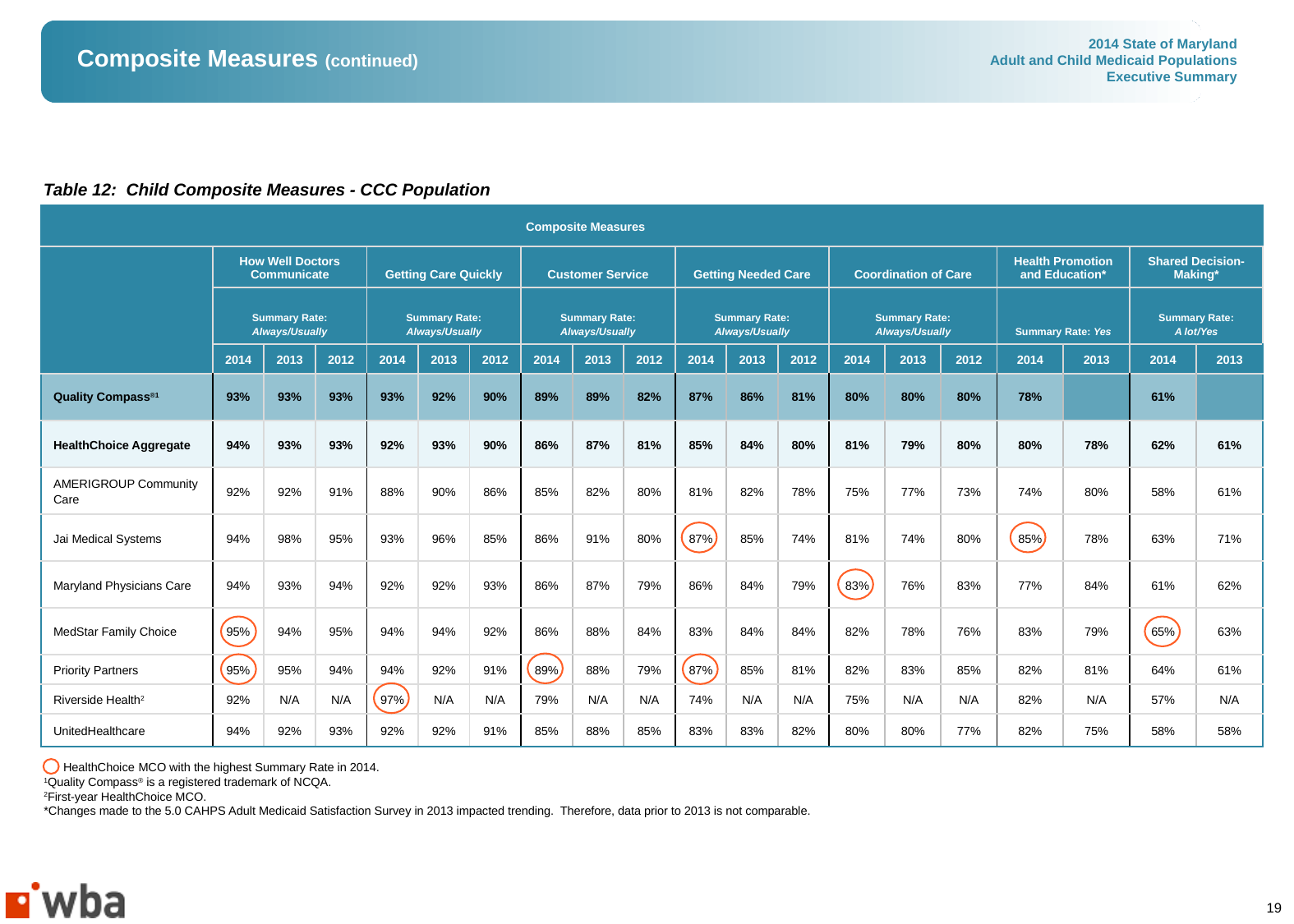

# Composite Measures (continued)
Table 12:  Child Composite Measures - CCC Population
| Composite Measures |  |  |  |  |  |  |  |  |  |  |  |  |  |  |  |  |  |  |  |
| --- | --- | --- | --- | --- | --- | --- | --- | --- | --- | --- | --- | --- | --- | --- | --- | --- | --- | --- | --- |
|  | How Well Doctors Communicate |  |  | Getting Care Quickly |  |  | Customer Service |  |  | Getting Needed Care |  |  | Coordination of Care |  |  | Health Promotion and Education\* |  | Shared Decision-Making\* |  |
|  | Summary Rate: Always/Usually |  |  | Summary Rate: Always/Usually |  |  | Summary Rate: Always/Usually |  |  | Summary Rate: Always/Usually |  |  | Summary Rate: Always/Usually |  |  | Summary Rate: Yes |  | Summary Rate: A lot/Yes |  |
|  | 2014 | 2013 | 2012 | 2014 | 2013 | 2012 | 2014 | 2013 | 2012 | 2014 | 2013 | 2012 | 2014 | 2013 | 2012 | 2014 | 2013 | 2014 | 2013 |
| Quality Compass®1 | 93% | 93% | 93% | 93% | 92% | 90% | 89% | 89% | 82% | 87% | 86% | 81% | 80% | 80% | 80% | 78% |  | 61% |  |
| HealthChoice Aggregate | 94% | 93% | 93% | 92% | 93% | 90% | 86% | 87% | 81% | 85% | 84% | 80% | 81% | 79% | 80% | 80% | 78% | 62% | 61% |
| AMERIGROUP Community Care | 92% | 92% | 91% | 88% | 90% | 86% | 85% | 82% | 80% | 81% | 82% | 78% | 75% | 77% | 73% | 74% | 80% | 58% | 61% |
| Jai Medical Systems | 94% | 98% | 95% | 93% | 96% | 85% | 86% | 91% | 80% | 87% | 85% | 74% | 81% | 74% | 80% | 85% | 78% | 63% | 71% |
| Maryland Physicians Care | 94% | 93% | 94% | 92% | 92% | 93% | 86% | 87% | 79% | 86% | 84% | 79% | 83% | 76% | 83% | 77% | 84% | 61% | 62% |
| MedStar Family Choice | 95% | 94% | 95% | 94% | 94% | 92% | 86% | 88% | 84% | 83% | 84% | 84% | 82% | 78% | 76% | 83% | 79% | 65% | 63% |
| Priority Partners | 95% | 95% | 94% | 94% | 92% | 91% | 89% | 88% | 79% | 87% | 85% | 81% | 82% | 83% | 85% | 82% | 81% | 64% | 61% |
| Riverside Health2 | 92% | N/A | N/A | 97% | N/A | N/A | 79% | N/A | N/A | 74% | N/A | N/A | 75% | N/A | N/A | 82% | N/A | 57% | N/A |
| UnitedHealthcare | 94% | 92% | 93% | 92% | 92% | 91% | 85% | 88% | 85% | 83% | 83% | 82% | 80% | 80% | 77% | 82% | 75% | 58% | 58% |

     HealthChoice MCO with the highest Summary Rate in 2014.
1Quality Compass® is a registered trademark of NCQA.
2First-year HealthChoice MCO.
*Changes made to the 5.0 CAHPS Adult Medicaid Satisfaction Survey in 2013 impacted trending.  Therefore, data prior to 2013 is not comparable.